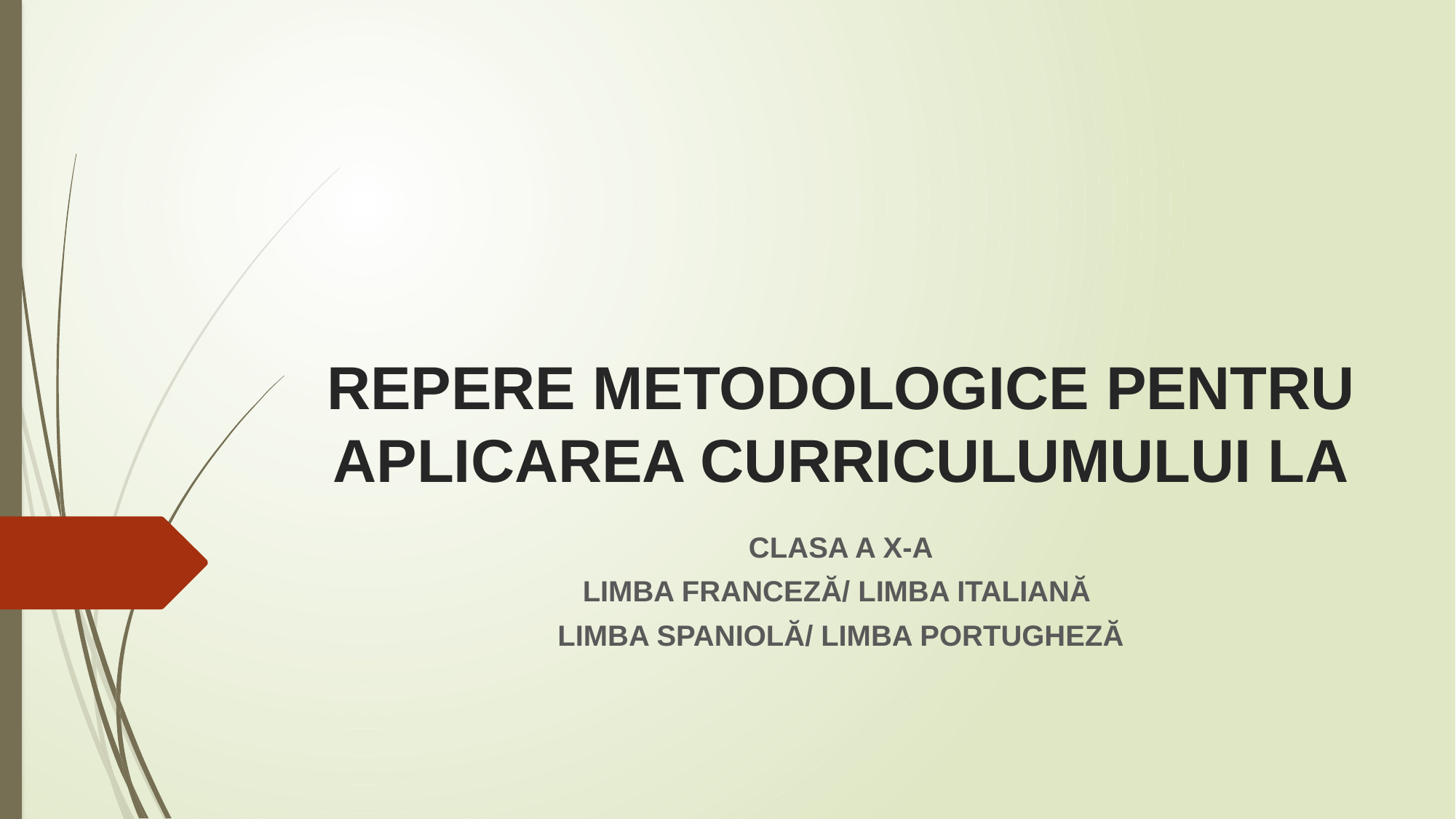

# REPERE METODOLOGICE PENTRU APLICAREA CURRICULUMULUI LA
CLASA A X-A
LIMBA FRANCEZĂ/ LIMBA ITALIANĂ
LIMBA SPANIOLĂ/ LIMBA PORTUGHEZĂ